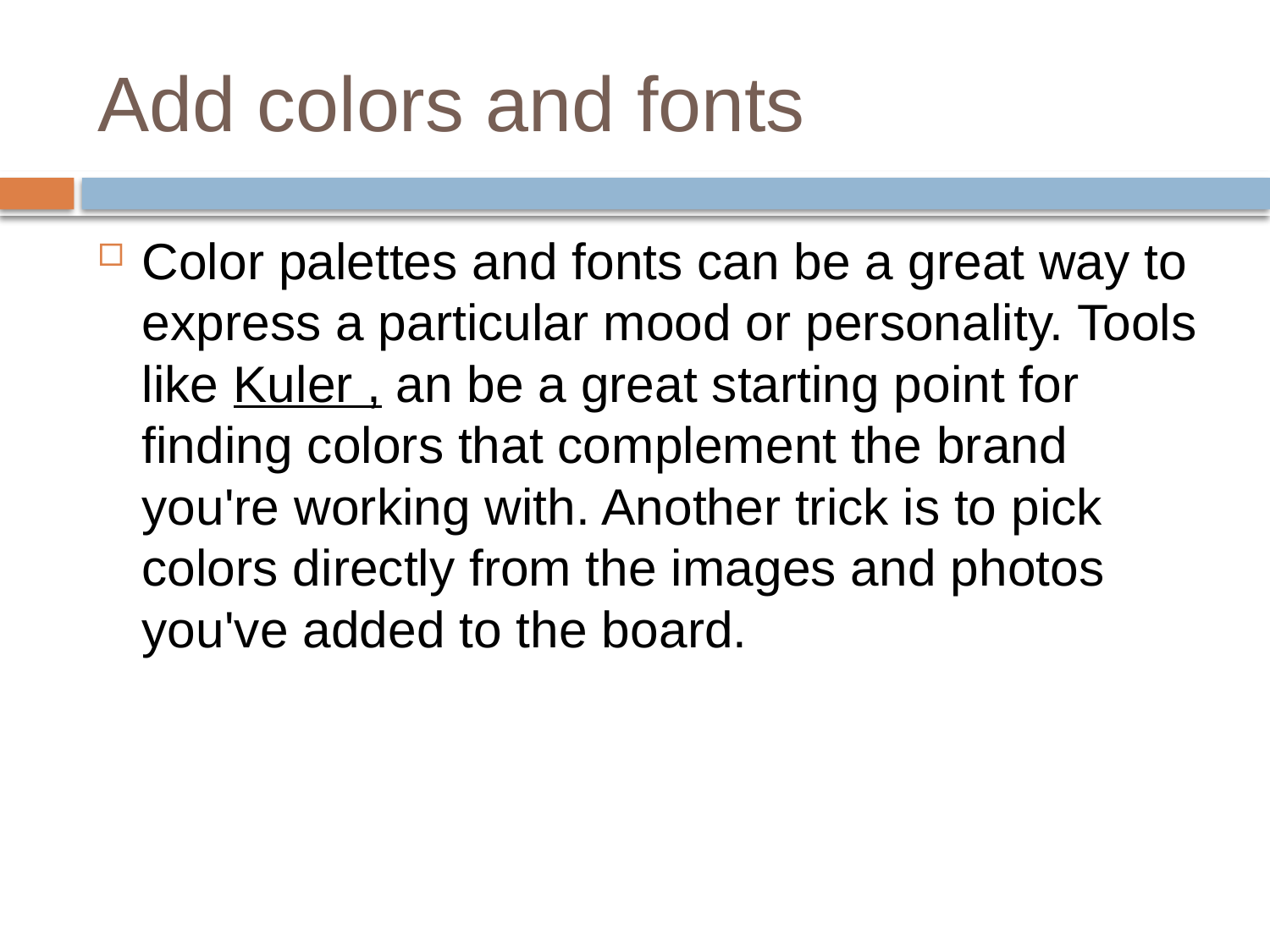

# Add colors and fonts
Color palettes and fonts can be a great way to express a particular mood or personality. Tools like Kuler , an be a great starting point for finding colors that complement the brand you're working with. Another trick is to pick colors directly from the images and photos you've added to the board.